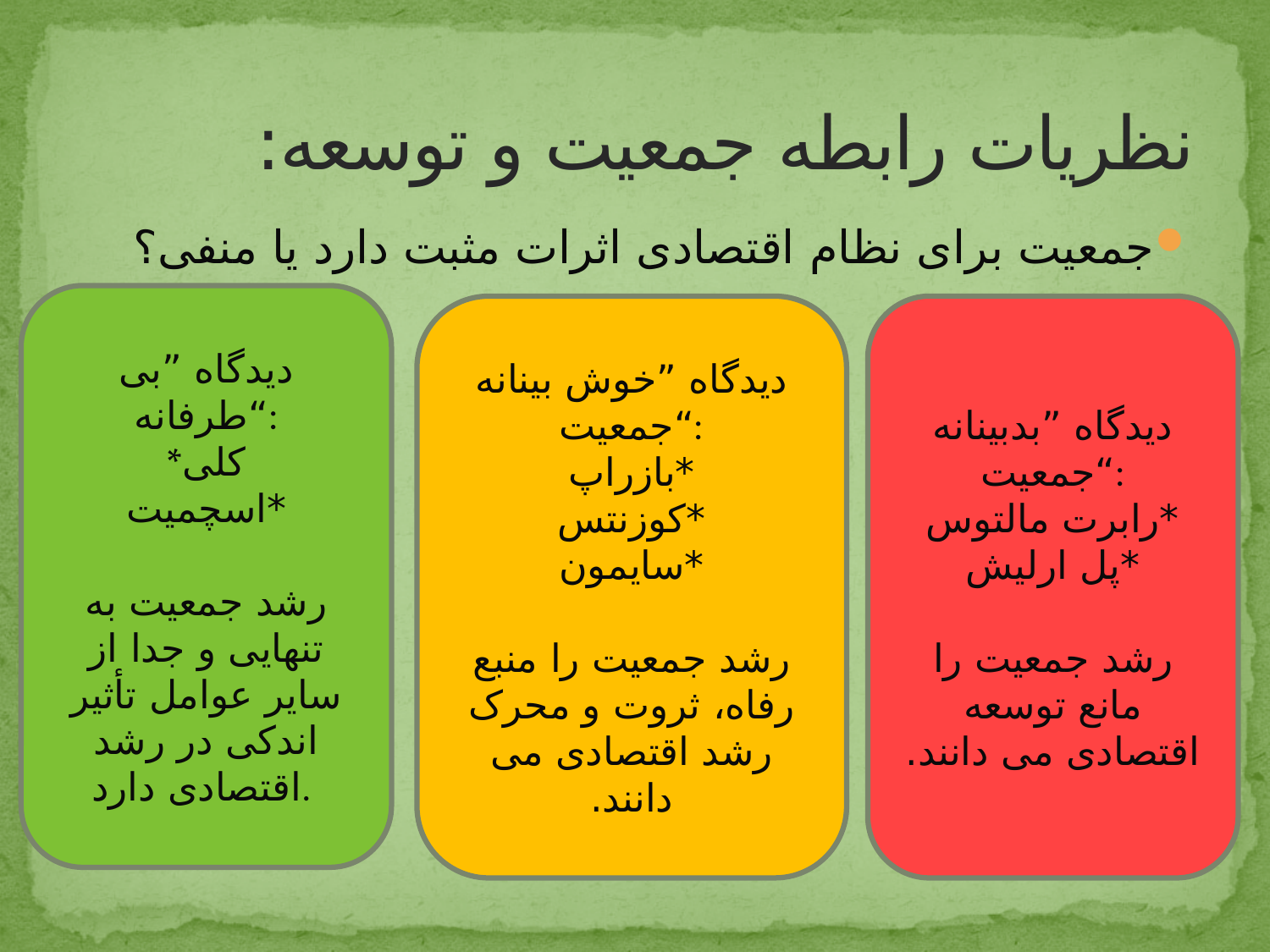

# نظریات رابطه جمعیت و توسعه:
جمعیت برای نظام اقتصادی اثرات مثبت دارد یا منفی؟
دیدگاه ”بی طرفانه“:
*کلی
*اسچمیت

رشد جمعیت به تنهایی و جدا از سایر عوامل تأثیر اندکی در رشد اقتصادی دارد.
دیدگاه ”خوش بینانه جمعیت“:
*بازراپ
*کوزنتس
*سایمون

رشد جمعیت را منبع رفاه، ثروت و محرک رشد اقتصادی می دانند.
دیدگاه ”بدبینانه جمعیت“:
*رابرت مالتوس
*پل ارلیش

رشد جمعیت را مانع توسعه اقتصادی می دانند.